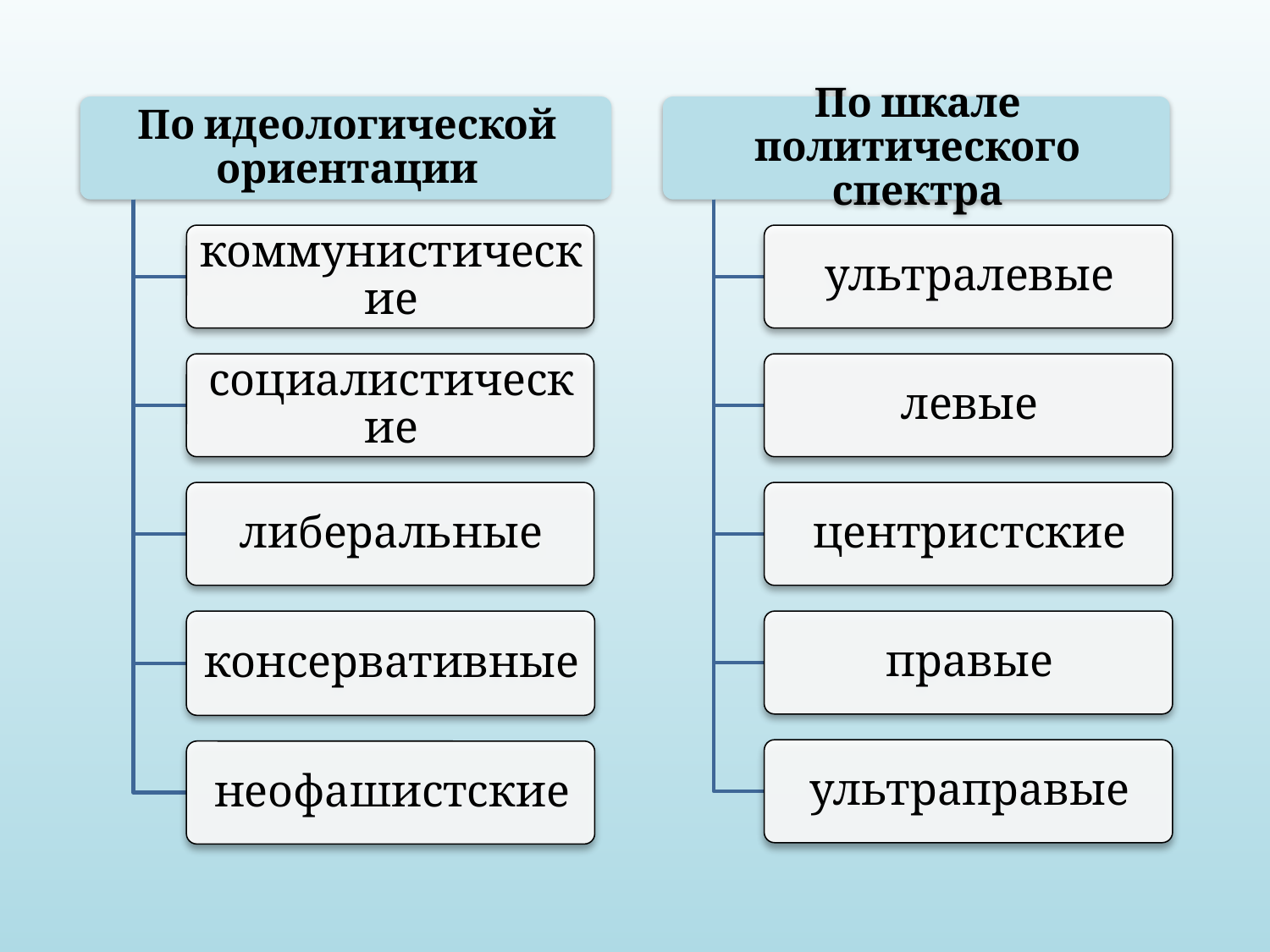

#
По идеологической ориентации
коммунистические
социалистические
либеральные
консервативные
неофашистские
По шкале политического спектра
ультралевые
левые
центристские
правые
ультраправые